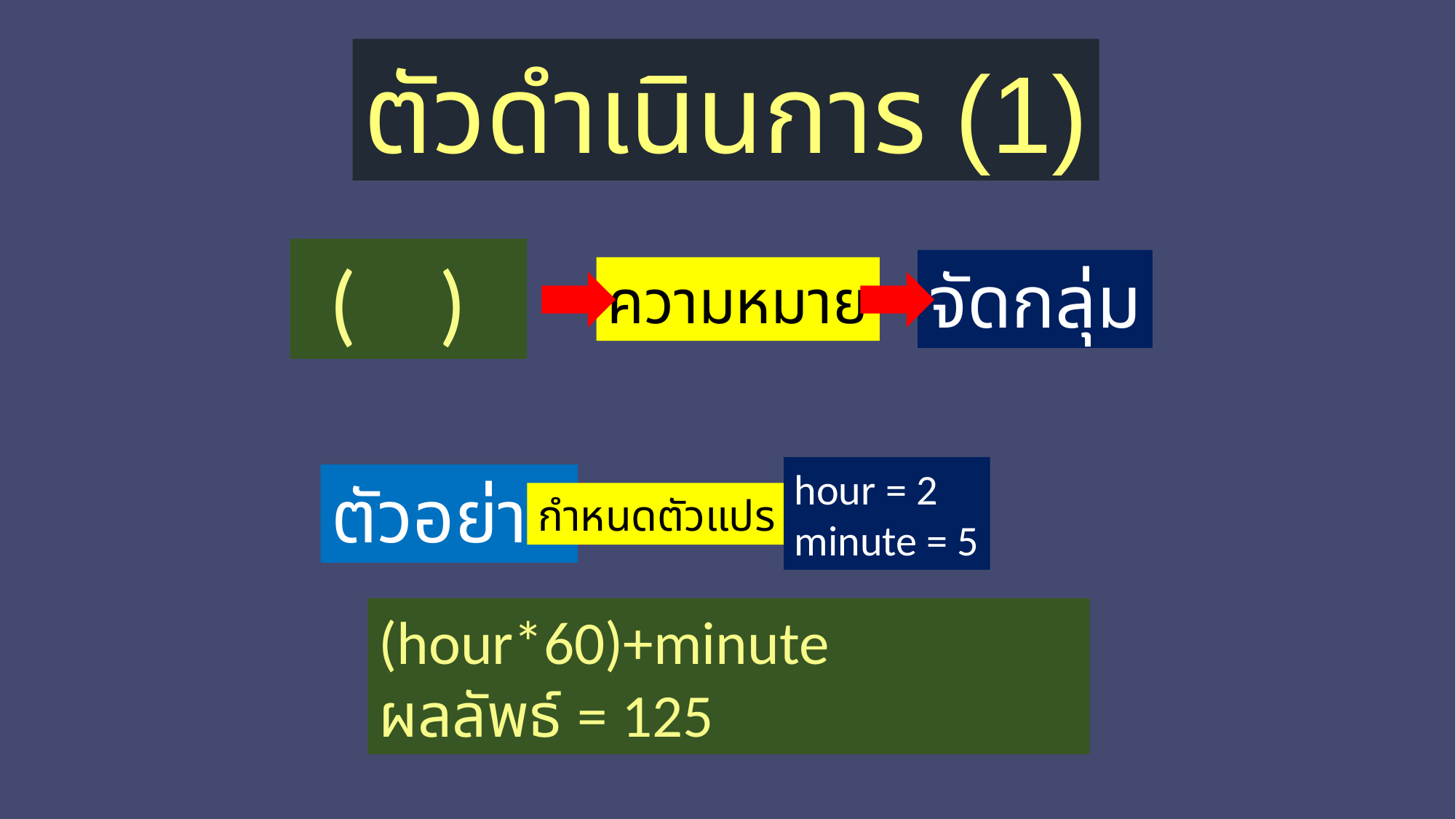

ตัวดำเนินการ (1)
(    )
จัดกลุ่ม
ความหมาย

hour = 2
minute = 5
ตัวอย่าง
กำหนดตัวแปร
(hour*60)+minute
ผลลัพธ์ = 125